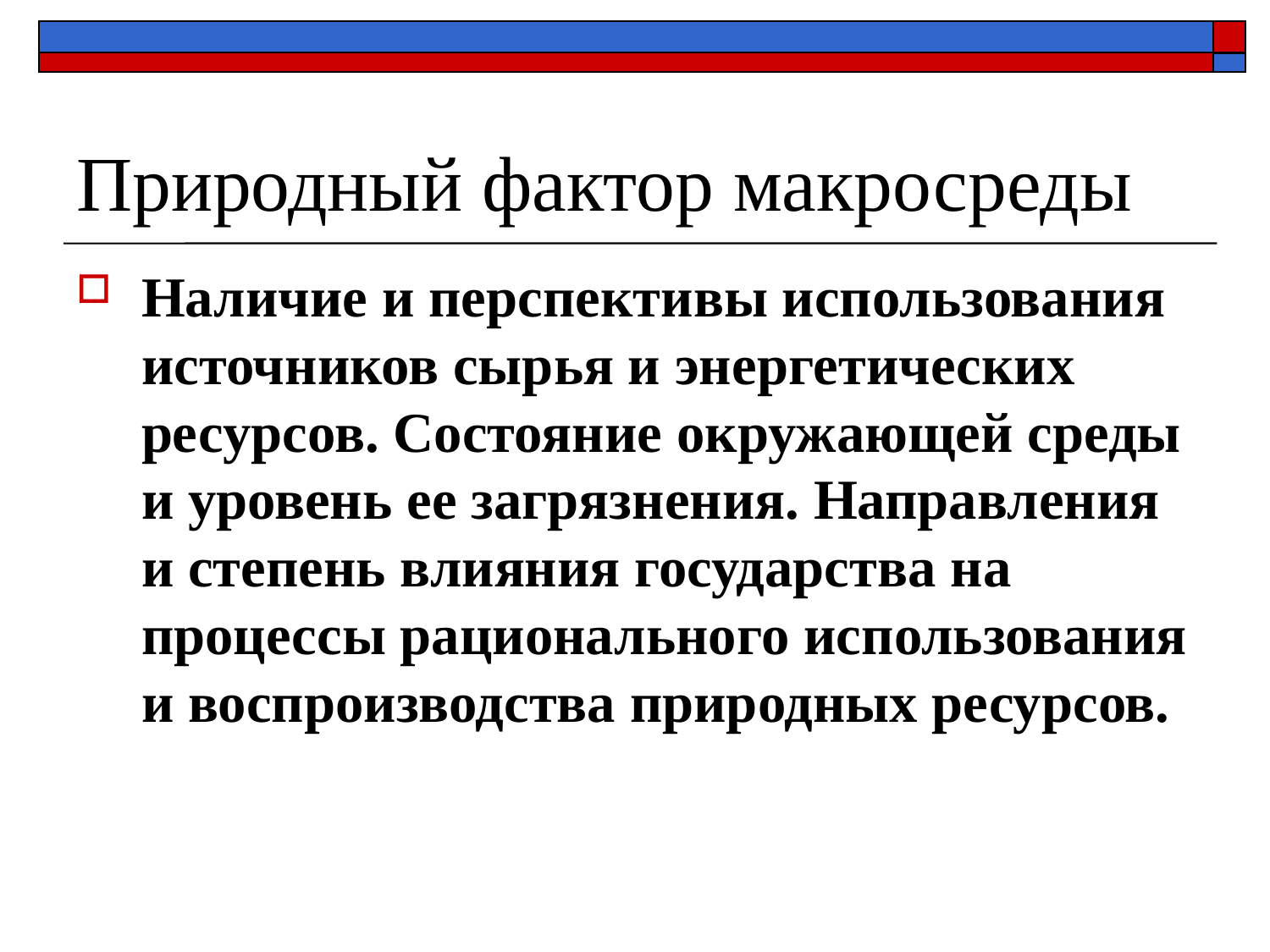

# Природный фактор макросреды
Наличие и перспективы использования источников сырья и энергетических ресурсов. Состояние окружающей среды и уровень ее загрязнения. Направления и степень влияния государства на процессы рационального использования и воспроизводства природных ресурсов.